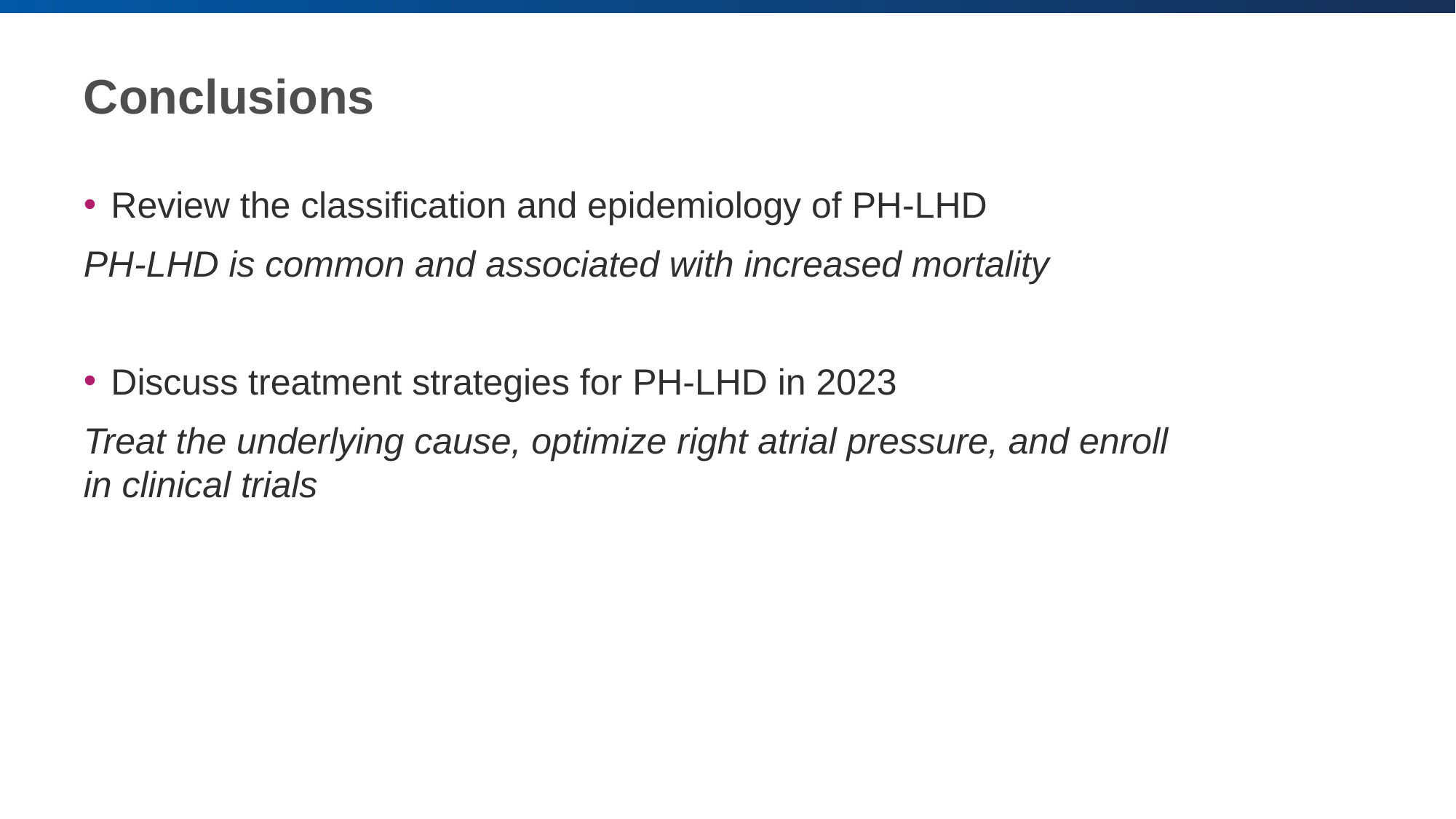

# Conclusions
Review the classification and epidemiology of PH-LHD
PH-LHD is common and associated with increased mortality

Discuss treatment strategies for PH-LHD in 2023
Treat the underlying cause, optimize right atrial pressure, and enroll
in clinical trials